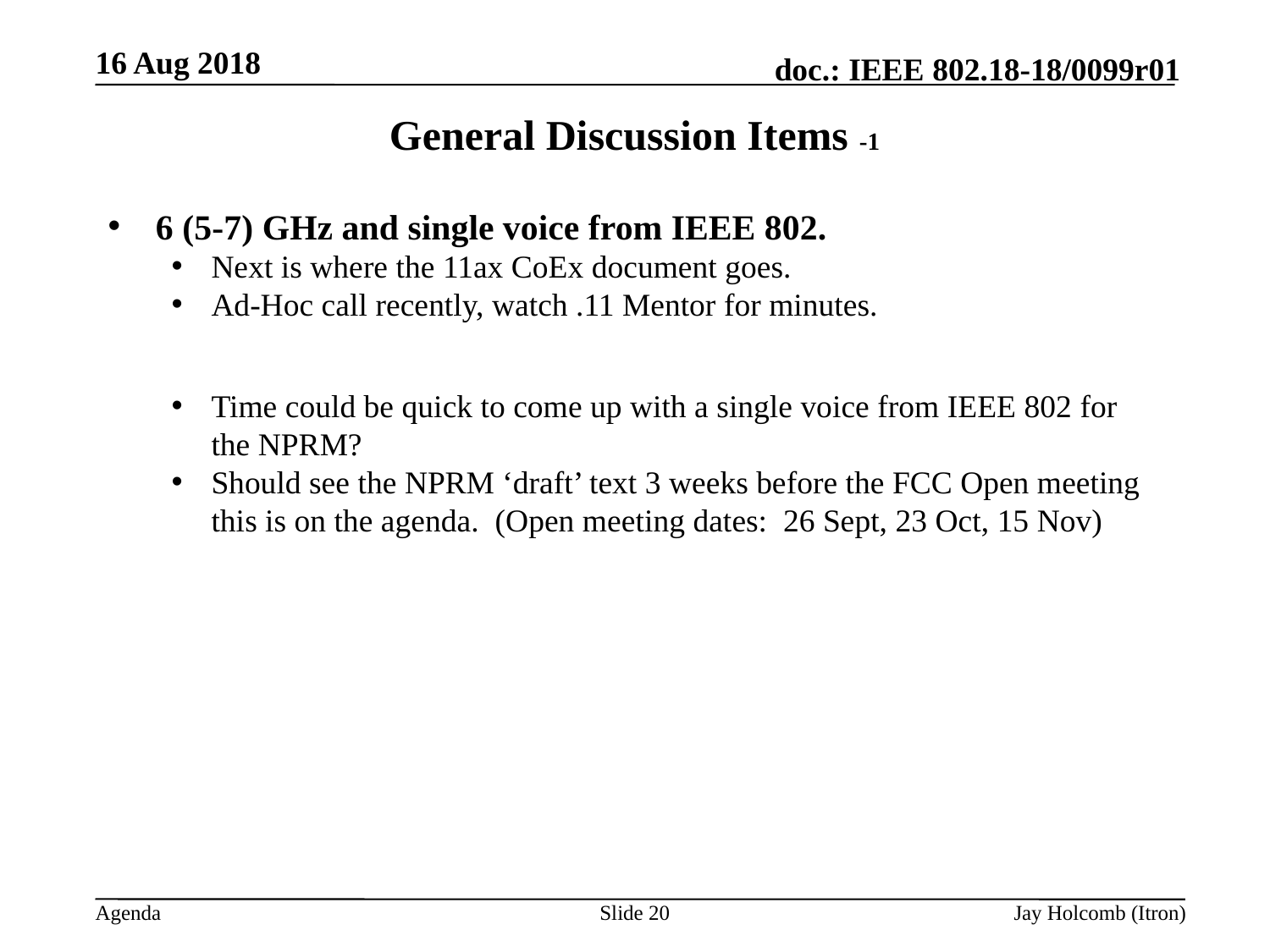

16 Aug 2018
# General Discussion Items -1

6 (5-7) GHz and single voice from IEEE 802.
Next is where the 11ax CoEx document goes.
Ad-Hoc call recently, watch .11 Mentor for minutes.

Time could be quick to come up with a single voice from IEEE 802 for the NPRM?
Should see the NPRM ‘draft’ text 3 weeks before the FCC Open meeting this is on the agenda.  (Open meeting dates:  26 Sept, 23 Oct, 15 Nov)

Slide 20
Jay Holcomb (Itron)